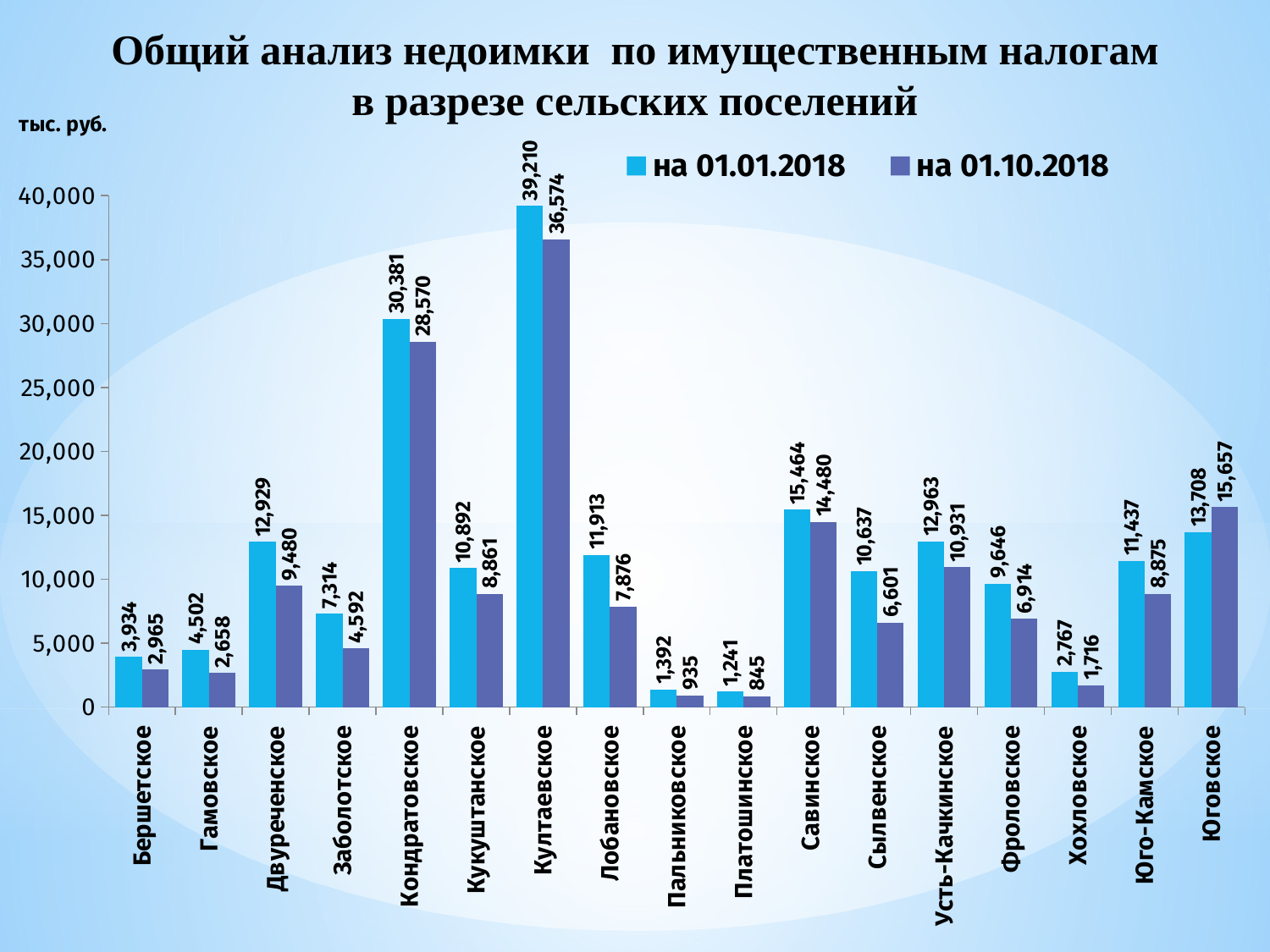

# Общий анализ недоимки  по имущественным налогам в разрезе сельских поселений

### Chart

| Category | на 01.01.2018 | на 01.10.2018 |
|---|---|---|
| Бершетское  | 3934.0 | 2965.0 |
| Гамовское  | 4502.0 | 2658.0 |
| Двуреченское  | 12929.0 | 9480.0 |
| Заболотское  | 7314.0 | 4592.0 |
| Кондратовское  | 30381.0 | 28570.0 |
| Кукуштанское  | 10892.0 | 8861.0 |
| Култаевское  | 39210.0 | 36574.0 |
| Лобановское  | 11913.0 | 7876.0 |
| Пальниковское  | 1392.0 | 935.0 |
| Платошинское  | 1241.0 | 845.0 |
| Савинское  | 15464.0 | 14480.0 |
| Сылвенское  | 10637.0 | 6601.0 |
| Усть-Качкинское  | 12963.0 | 10931.0 |
| Фроловское  | 9646.0 | 6914.0 |
| Хохловское  | 2767.0 | 1716.0 |
| Юго-Камское  | 11437.0 | 8875.0 |
| Юговское  | 13708.0 | 15657.0 |